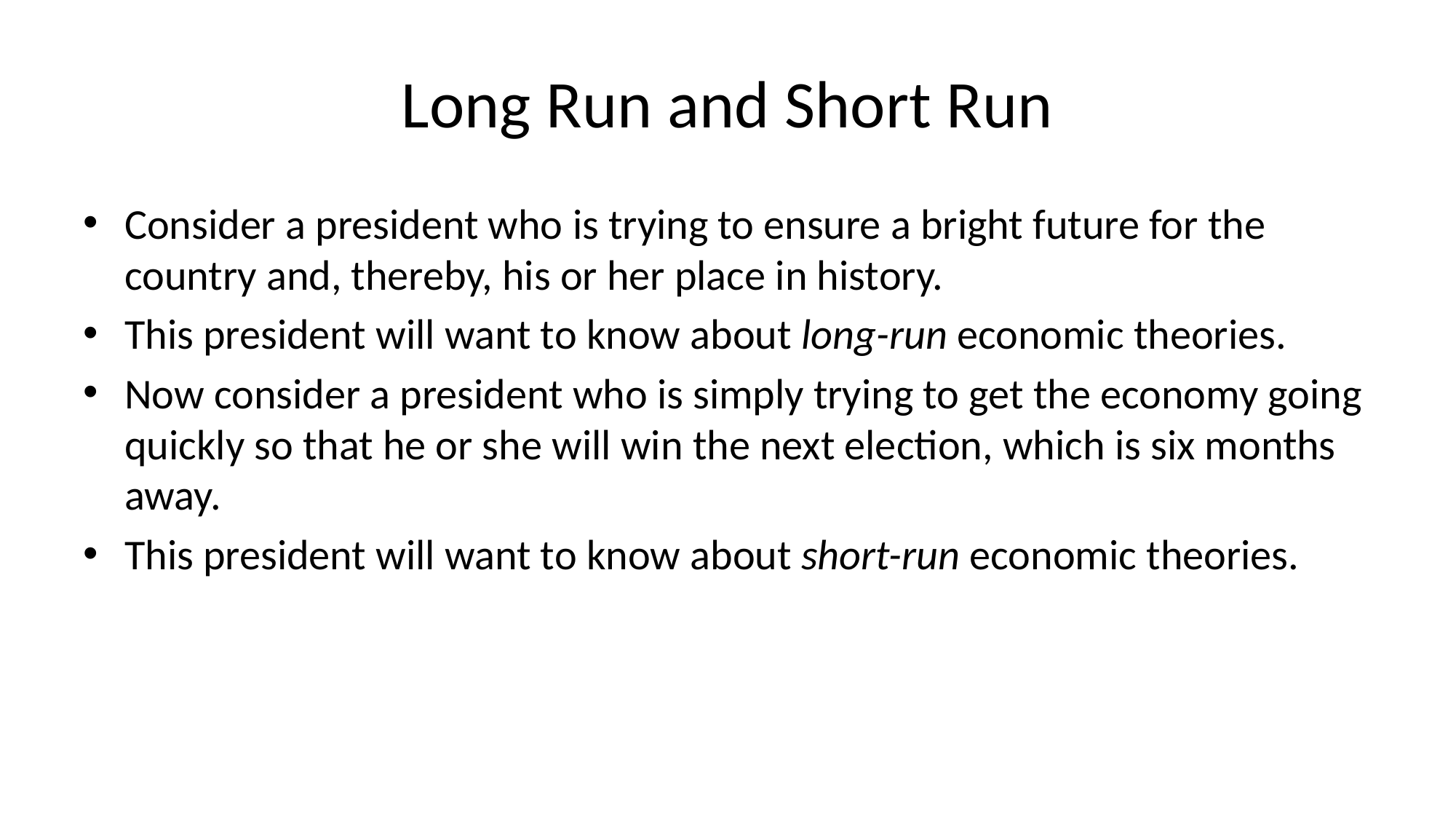

# Long Run and Short Run
Consider a president who is trying to ensure a bright future for the country and, thereby, his or her place in history.
This president will want to know about long-run economic theories.
Now consider a president who is simply trying to get the economy going quickly so that he or she will win the next election, which is six months away.
This president will want to know about short-run economic theories.